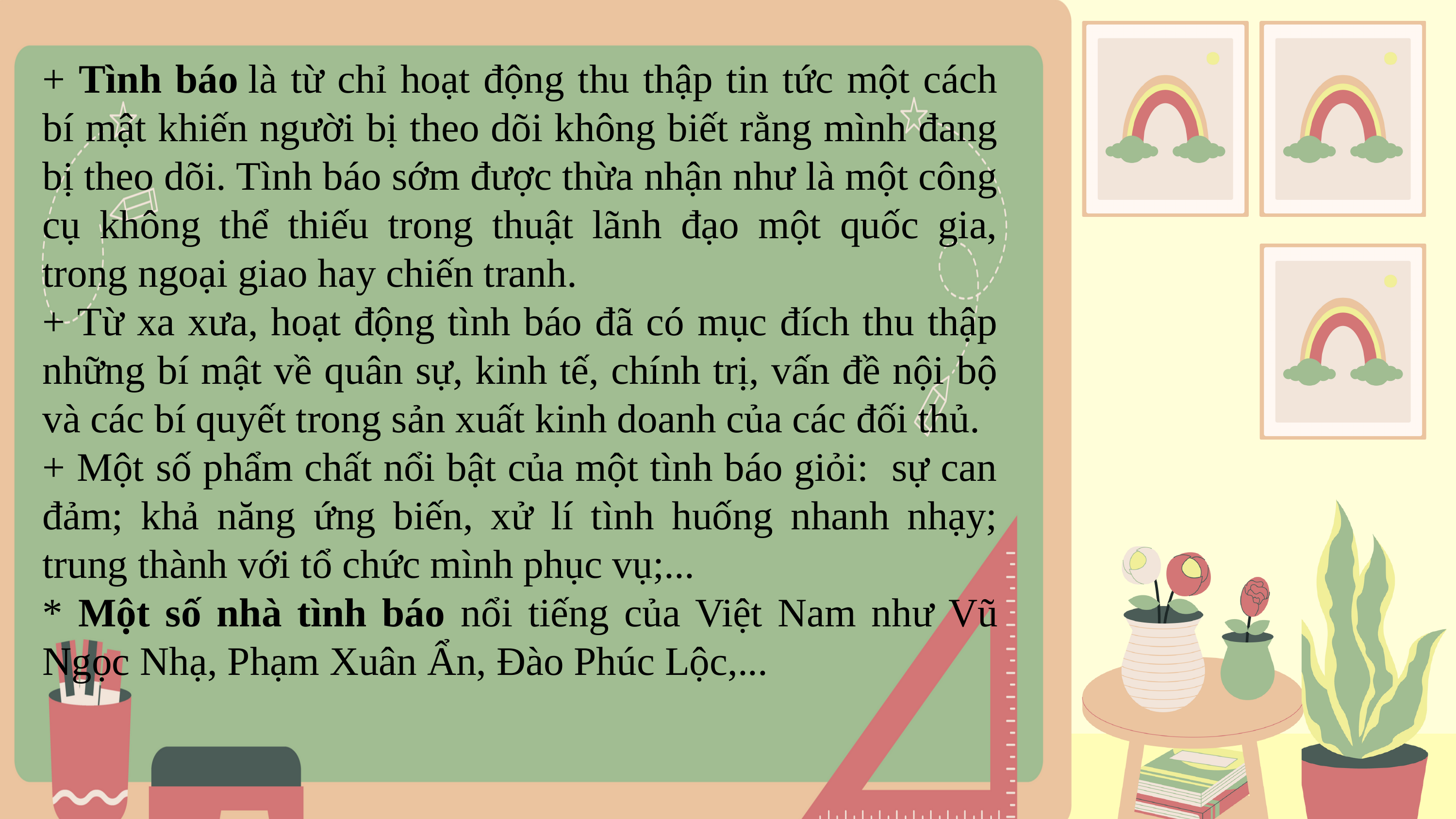

+ Tình báo là từ chỉ hoạt động thu thập tin tức một cách bí mật khiến người bị theo dõi không biết rằng mình đang bị theo dõi. Tình báo sớm được thừa nhận như là một công cụ không thể thiếu trong thuật lãnh đạo một quốc gia, trong ngoại giao hay chiến tranh.
+ Từ xa xưa, hoạt động tình báo đã có mục đích thu thập những bí mật về quân sự, kinh tế, chính trị, vấn đề nội bộ và các bí quyết trong sản xuất kinh doanh của các đối thủ.
+ Một số phẩm chất nổi bật của một tình báo giỏi:  sự can đảm; khả năng ứng biến, xử lí tình huống nhanh nhạy; trung thành với tổ chức mình phục vụ;...
* Một số nhà tình báo nổi tiếng của Việt Nam như Vũ Ngọc Nhạ, Phạm Xuân Ẩn, Đào Phúc Lộc,...